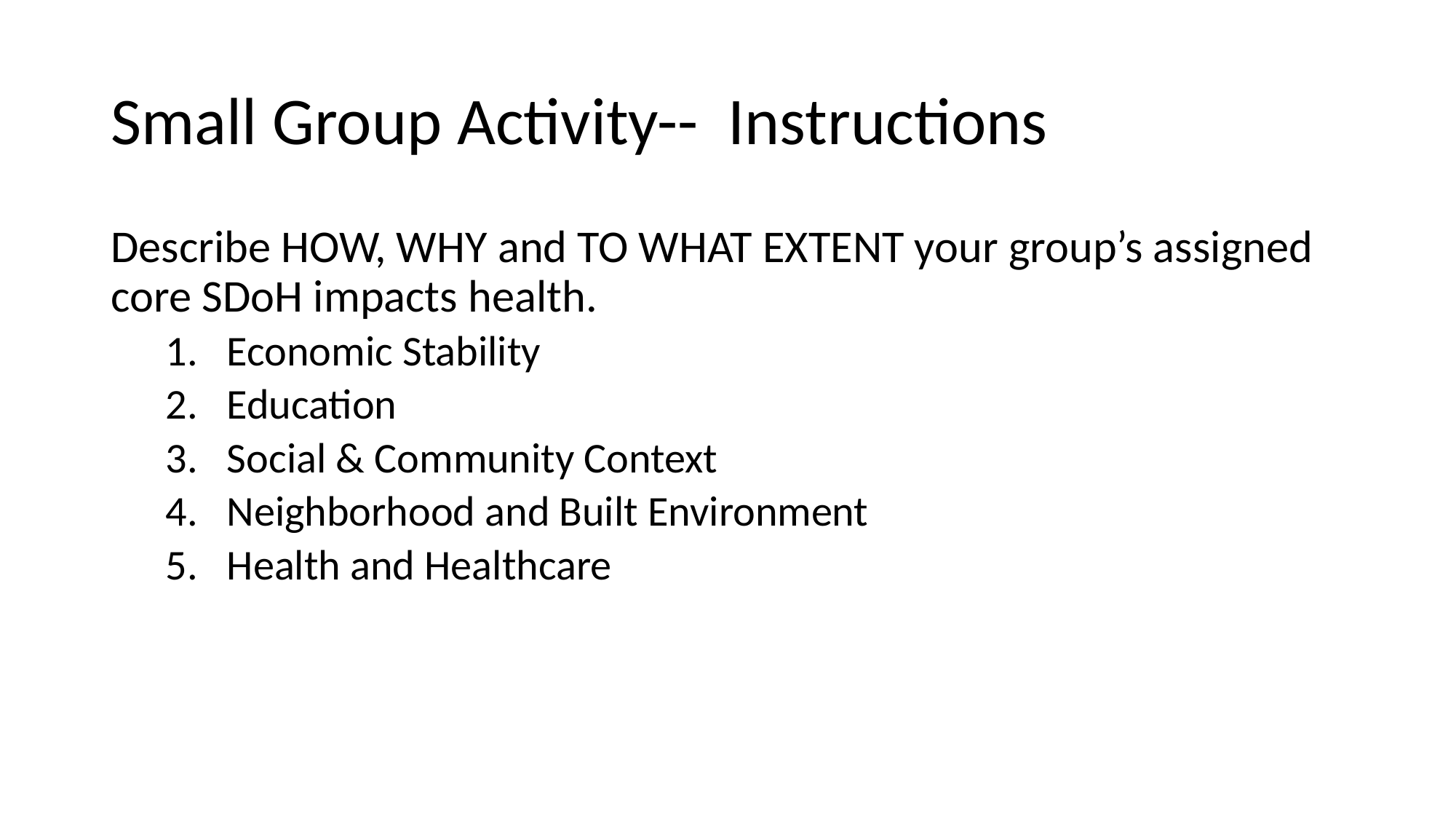

# Small Group Activity--  Instructions
Describe HOW, WHY and TO WHAT EXTENT your group’s assigned core SDoH impacts health.
Economic Stability
Education
Social & Community Context
Neighborhood and Built Environment
Health and Healthcare